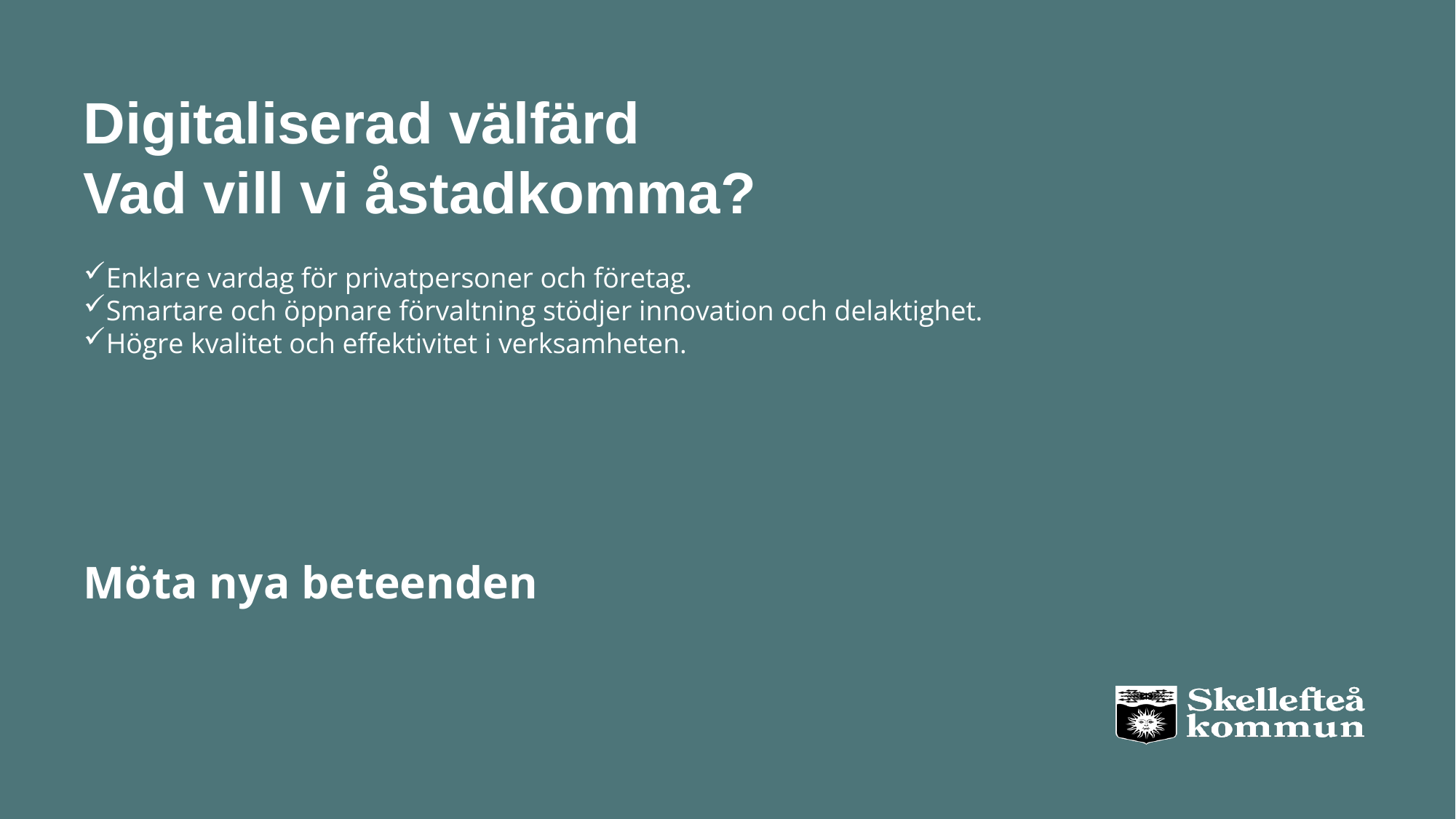

# Digitaliserad välfärd Vad vill vi åstadkomma?
Enklare vardag för privatpersoner och företag.
Smartare och öppnare förvaltning stödjer innovation och delaktighet.
Högre kvalitet och effektivitet i verksamheten.

Möta nya beteenden